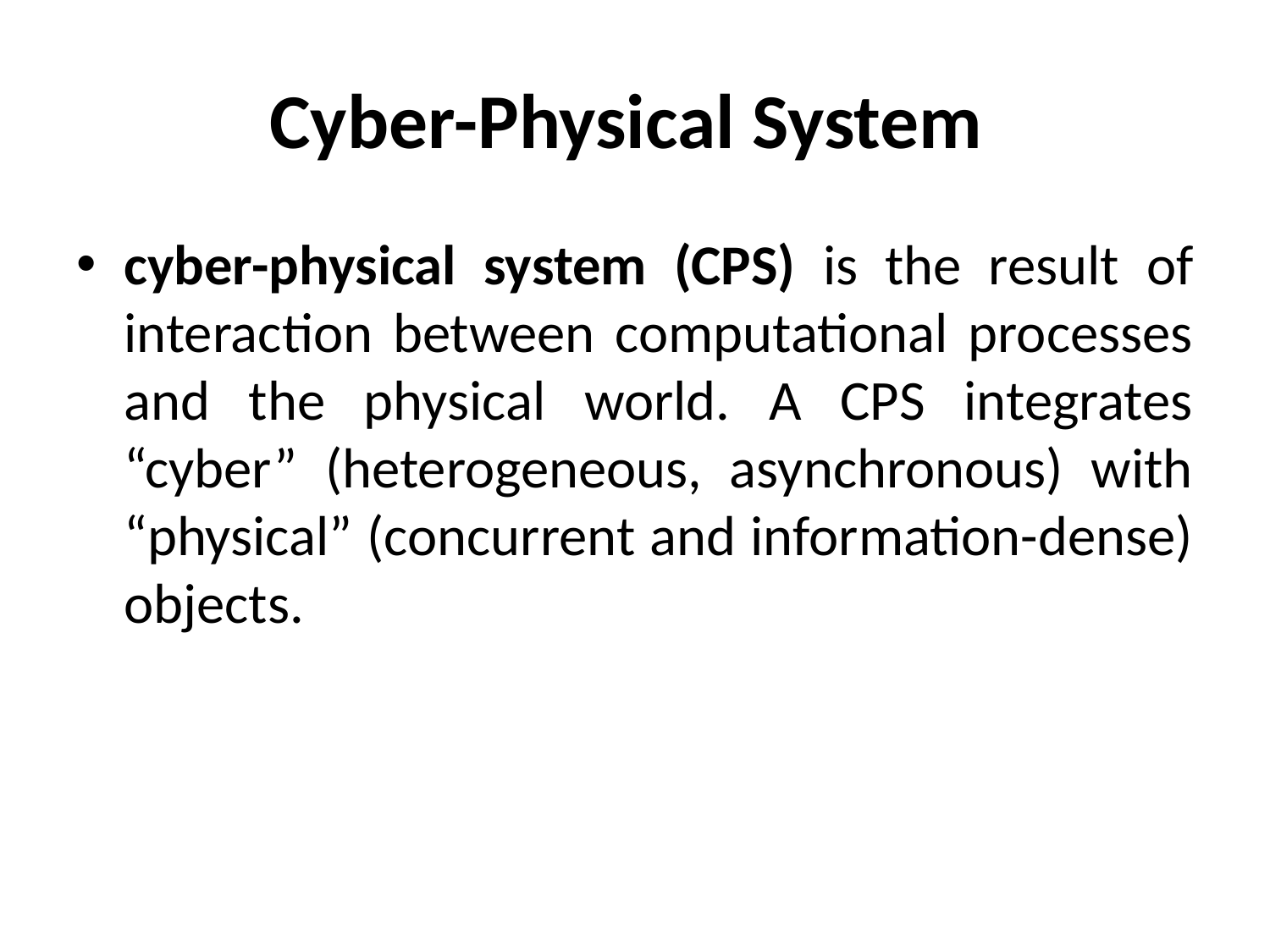

# Cyber-Physical System
cyber-physical system (CPS) is the result of interaction between computational processes and the physical world. A CPS integrates “cyber” (heterogeneous, asynchronous) with “physical” (concurrent and information-dense) objects.